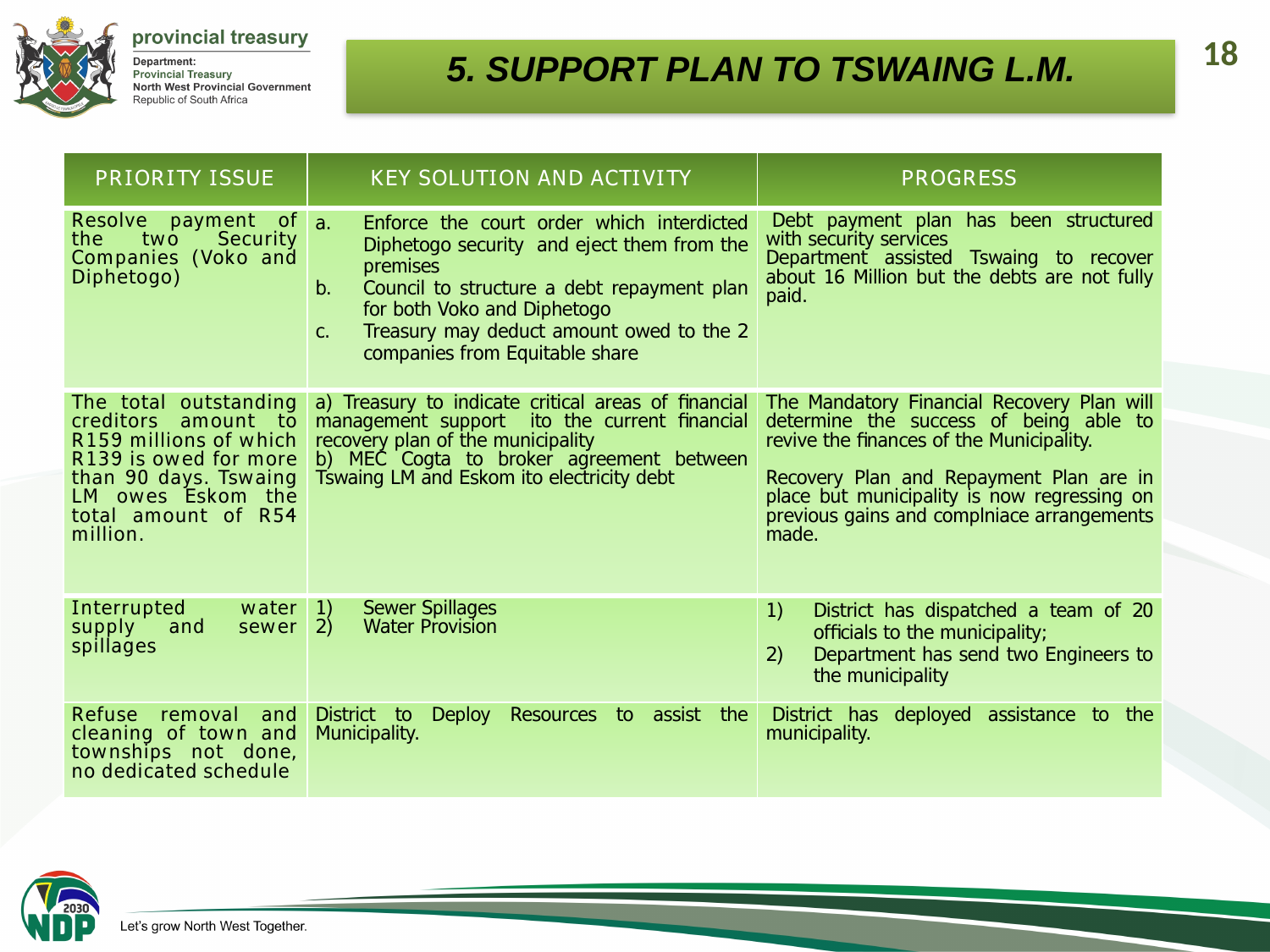

18
5. SUPPORT PLAN TO TSWAING L.M.
| PRIORITY ISSUE | KEY SOLUTION AND ACTIVITY | PROGRESS |
| --- | --- | --- |
| Resolve payment of the two Security Companies (Voko and Diphetogo) | Enforce the court order which interdicted Diphetogo security and eject them from the premises Council to structure a debt repayment plan for both Voko and Diphetogo Treasury may deduct amount owed to the 2 companies from Equitable share | Debt payment plan has been structured with security services Department assisted Tswaing to recover about 16 Million but the debts are not fully paid. |
| The total outstanding creditors amount to R159 millions of which R139 is owed for more than 90 days. Tswaing LM owes Eskom the total amount of R54 million. | a) Treasury to indicate critical areas of financial management support ito the current financial recovery plan of the municipality b) MEC Cogta to broker agreement between Tswaing LM and Eskom ito electricity debt | The Mandatory Financial Recovery Plan will determine the success of being able to revive the finances of the Municipality.   Recovery Plan and Repayment Plan are in place but municipality is now regressing on previous gains and complniace arrangements made. |
| Interrupted water supply and sewer spillages | Sewer Spillages Water Provision | District has dispatched a team of 20 officials to the municipality; Department has send two Engineers to the municipality |
| Refuse removal and cleaning of town and townships not done, no dedicated schedule | District to Deploy Resources to assist the Municipality. | District has deployed assistance to the municipality. |